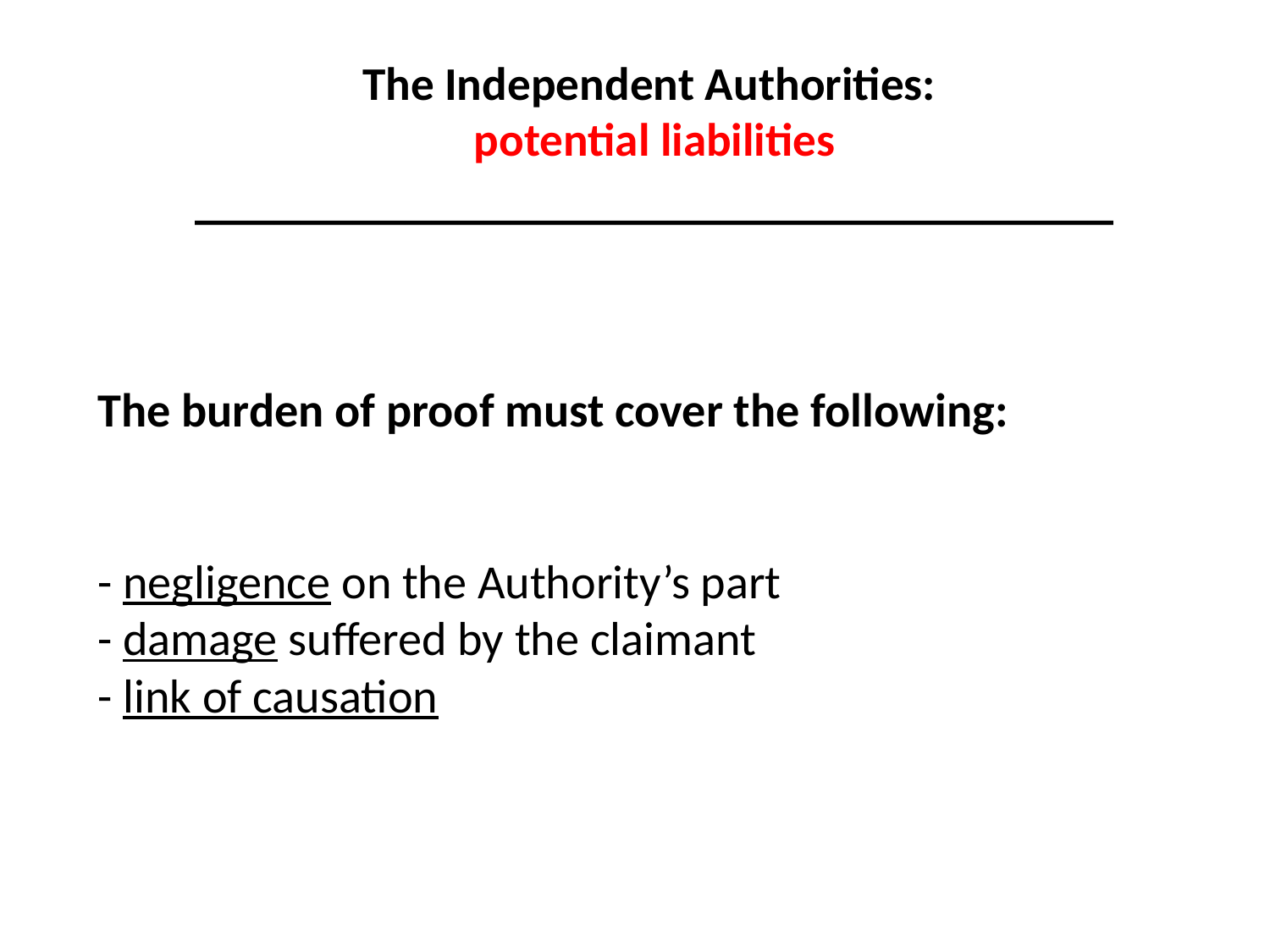

The Independent Authorities:
potential liabilities
___________________________________
# The burden of proof must cover the following: - negligence on the Authority’s part - damage suffered by the claimant - link of causation